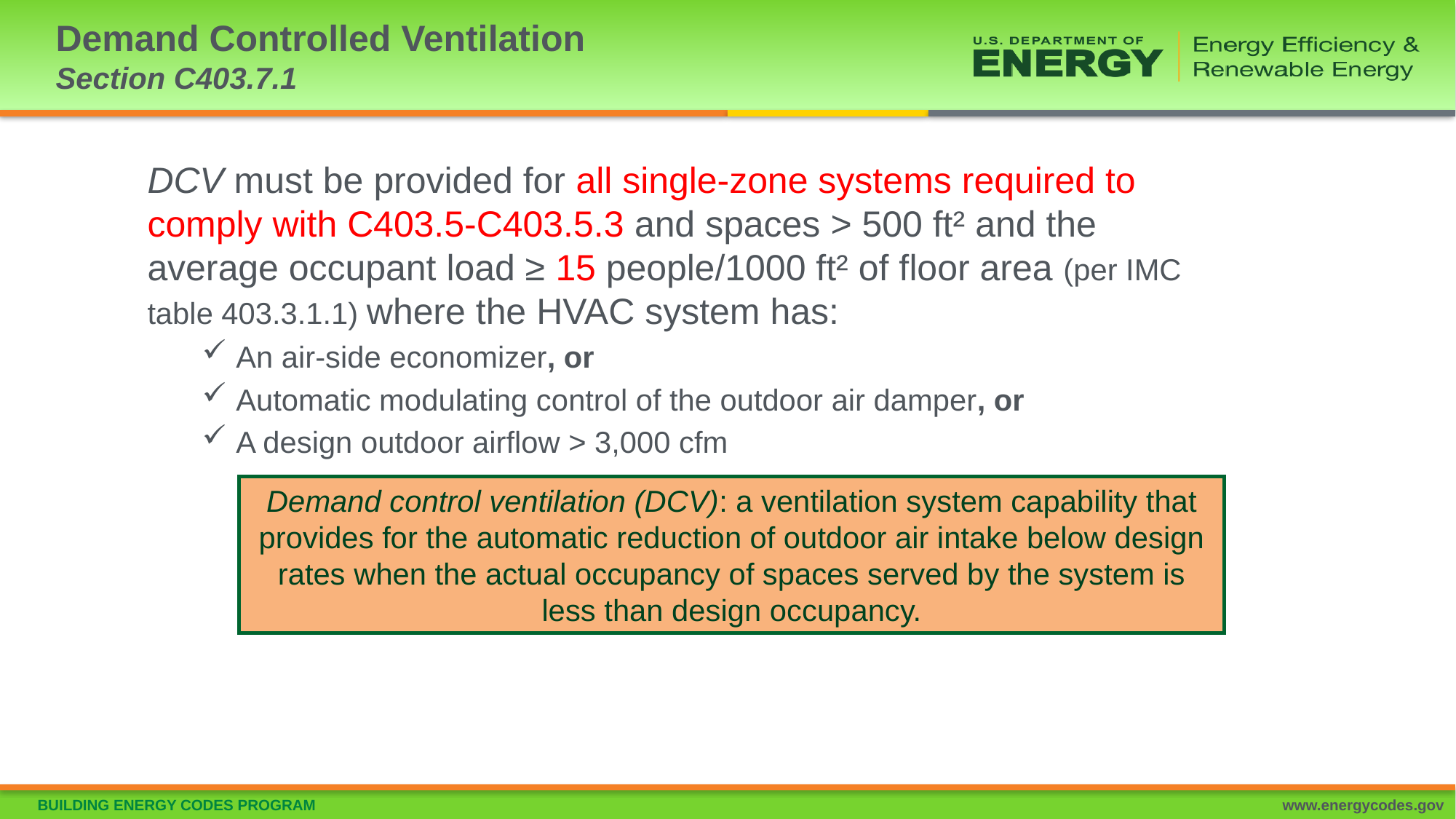

# Demand Controlled Ventilation Section C403.7.1
DCV must be provided for all single-zone systems required to comply with C403.5-C403.5.3 and spaces > 500 ft² and the average occupant load ≥ 15 people/1000 ft² of floor area (per IMC table 403.3.1.1) where the HVAC system has:
An air-side economizer, or
Automatic modulating control of the outdoor air damper, or
A design outdoor airflow > 3,000 cfm

Demand control ventilation (DCV): a ventilation system capability that provides for the automatic reduction of outdoor air intake below design rates when the actual occupancy of spaces served by the system is less than design occupancy.